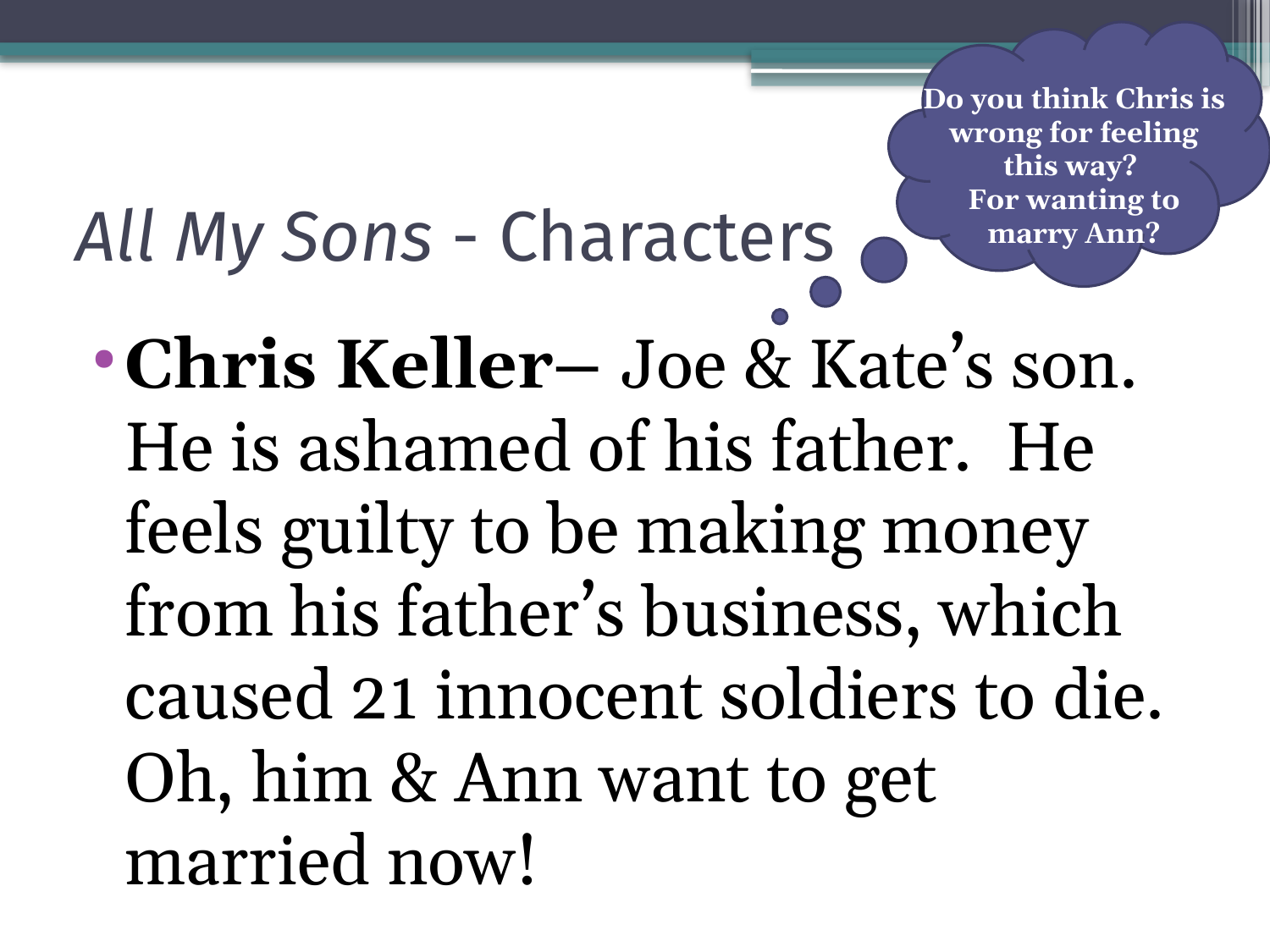

Do you think Chris is wrong for feeling this way?
For wanting to marry Ann?
# All My Sons - Characters
Chris Keller– Joe & Kate’s son.  He is ashamed of his father.  He feels guilty to be making money from his father’s business, which caused 21 innocent soldiers to die.  Oh, him & Ann want to get married now!